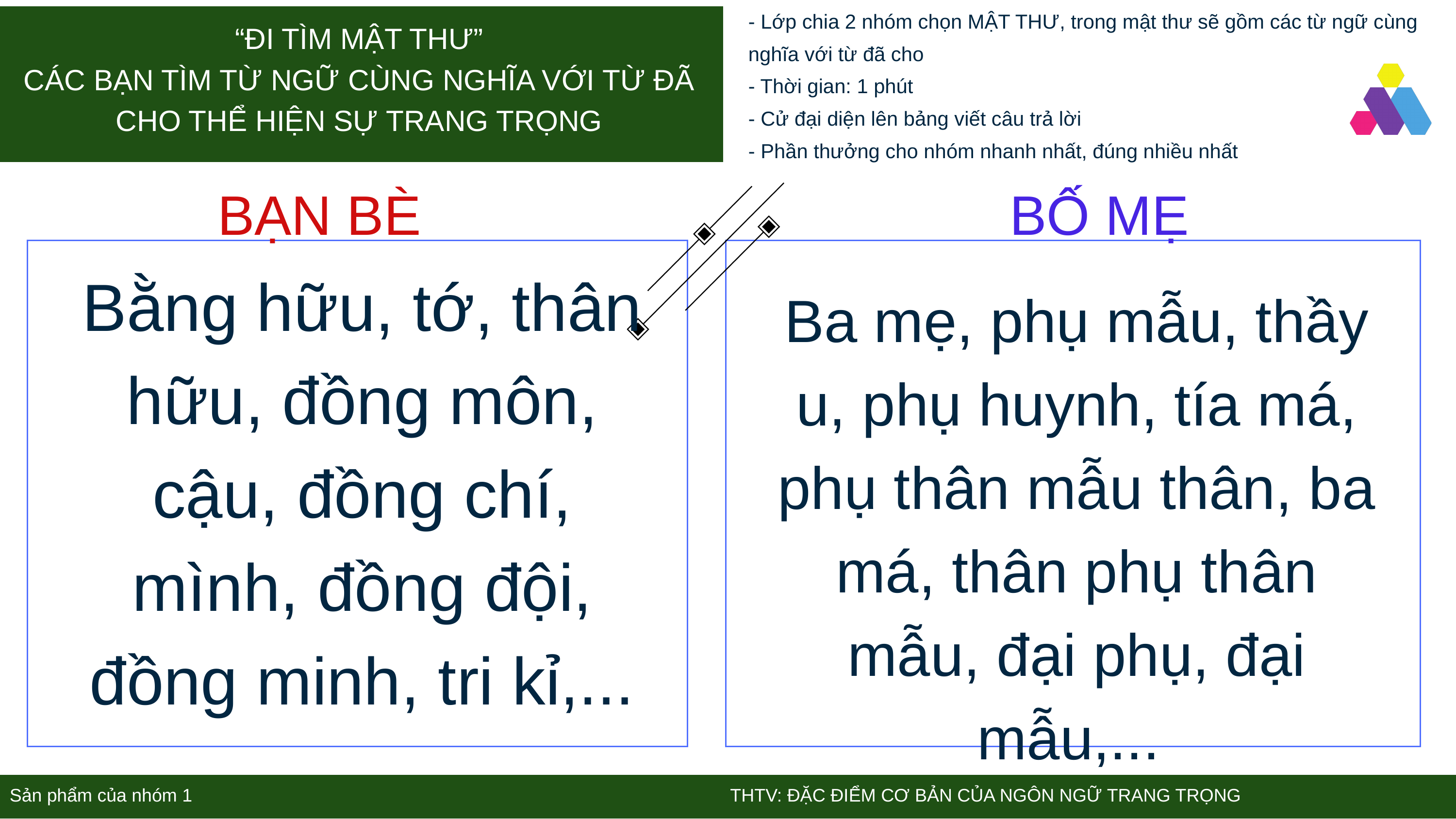

- Lớp chia 2 nhóm chọn MẬT THƯ, trong mật thư sẽ gồm các từ ngữ cùng nghĩa với từ đã cho
- Thời gian: 1 phút
- Cử đại diện lên bảng viết câu trả lời
- Phần thưởng cho nhóm nhanh nhất, đúng nhiều nhất

“ĐI TÌM MẬT THƯ”
CÁC BẠN TÌM TỪ NGỮ CÙNG NGHĨA VỚI TỪ ĐÃ CHO THỂ HIỆN SỰ TRANG TRỌNG

BẠN BÈ
BỐ MẸ

Bằng hữu, tớ, thân hữu, đồng môn, cậu, đồng chí, mình, đồng đội, đồng minh, tri kỉ,...
Ba mẹ, phụ mẫu, thầy u, phụ huynh, tía má, phụ thân mẫu thân, ba má, thân phụ thân mẫu, đại phụ, đại mẫu,...

  Sản phẩm của nhóm 1                                                                                                          THTV: ĐẶC ĐIỂM CƠ BẢN CỦA NGÔN NGỮ TRANG TRỌNG